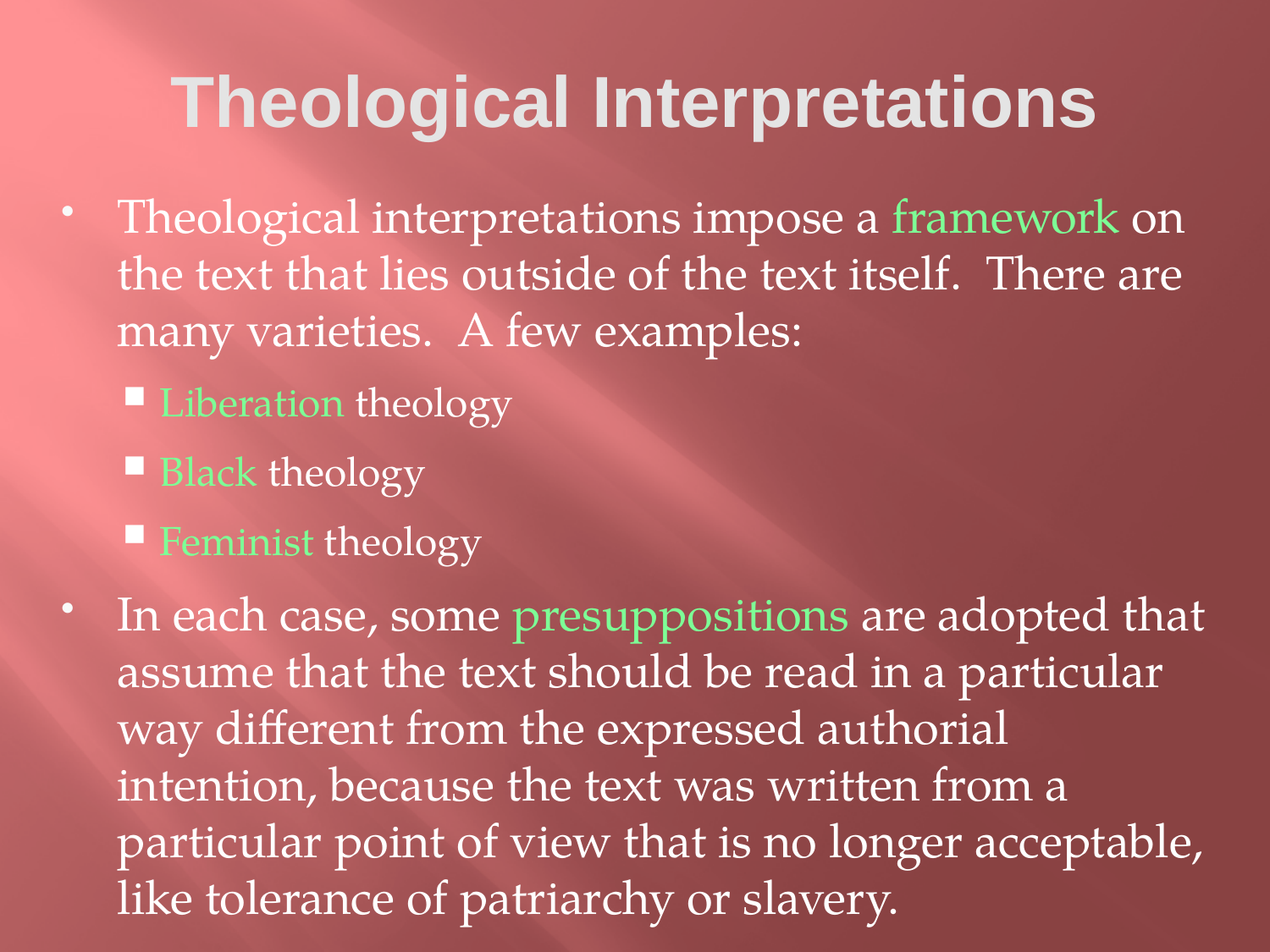

# Theological Interpretations
Theological interpretations impose a framework on the text that lies outside of the text itself.  There are many varieties.  A few examples:
Liberation theology
Black theology
Feminist theology
In each case, some presuppositions are adopted that assume that the text should be read in a particular way different from the expressed authorial intention, because the text was written from a particular point of view that is no longer acceptable, like tolerance of patriarchy or slavery.